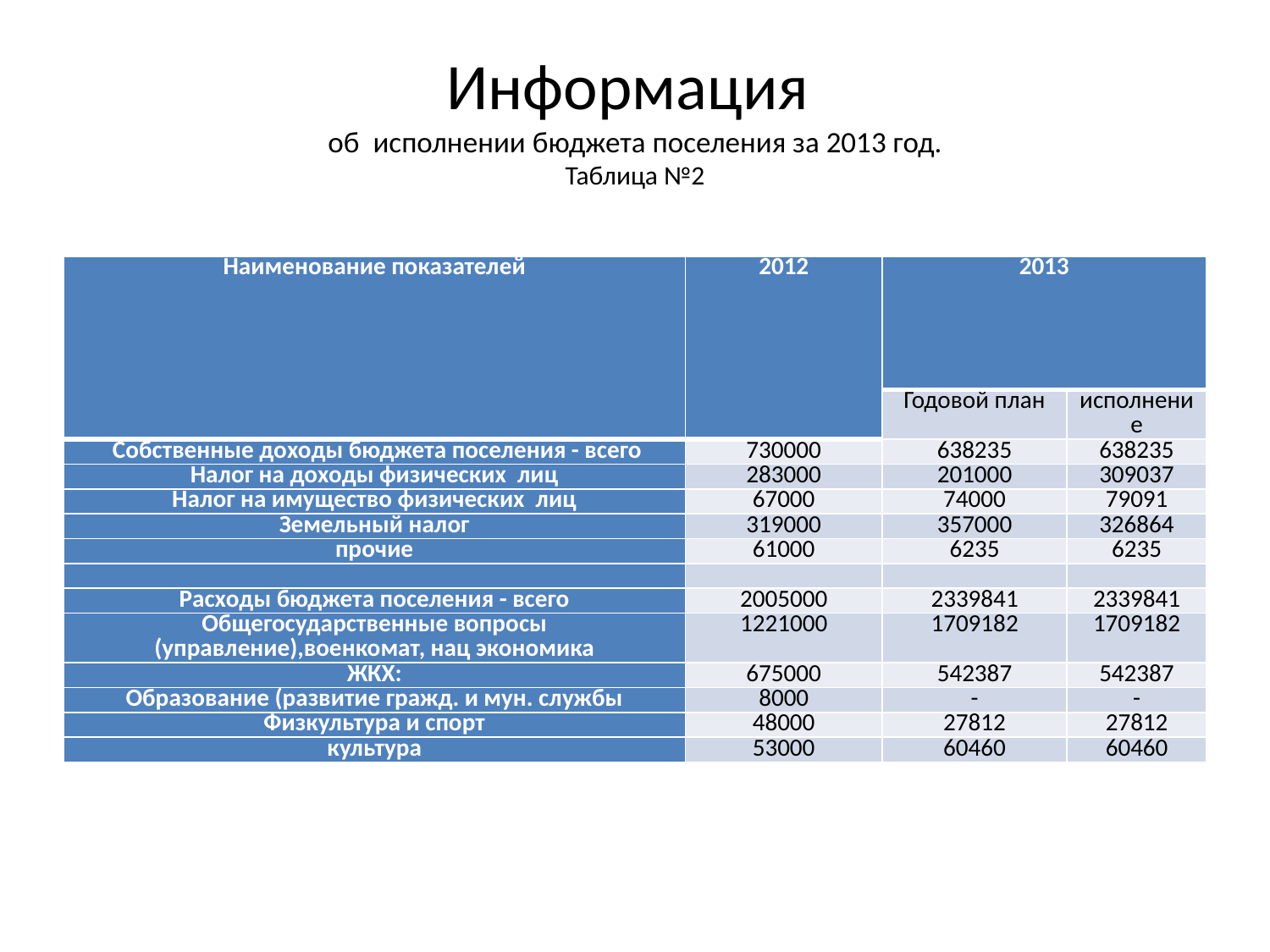

# Информация об  исполнении бюджета поселения за 2013 год. Таблица №2
| Наименование показателей | 2012 | 2013 |  |
| --- | --- | --- | --- |
|  |  | Годовой план | исполнение |
| Собственные доходы бюджета поселения - всего | 730000 | 638235 | 638235 |
| Налог на доходы физических лиц | 283000 | 201000 | 309037 |
| Налог на имущество физических лиц | 67000 | 74000 | 79091 |
| Земельный налог | 319000 | 357000 | 326864 |
| прочие | 61000 | 6235 | 6235 |
|  |  |  |  |
| Расходы бюджета поселения - всего | 2005000 | 2339841 | 2339841 |
| Общегосударственные вопросы (управление),военкомат, нац экономика | 1221000 | 1709182 | 1709182 |
| ЖКХ: | 675000 | 542387 | 542387 |
| Образование (развитие гражд. и мун. службы | 8000 | - | - |
| Физкультура и спорт | 48000 | 27812 | 27812 |
| культура | 53000 | 60460 | 60460 |